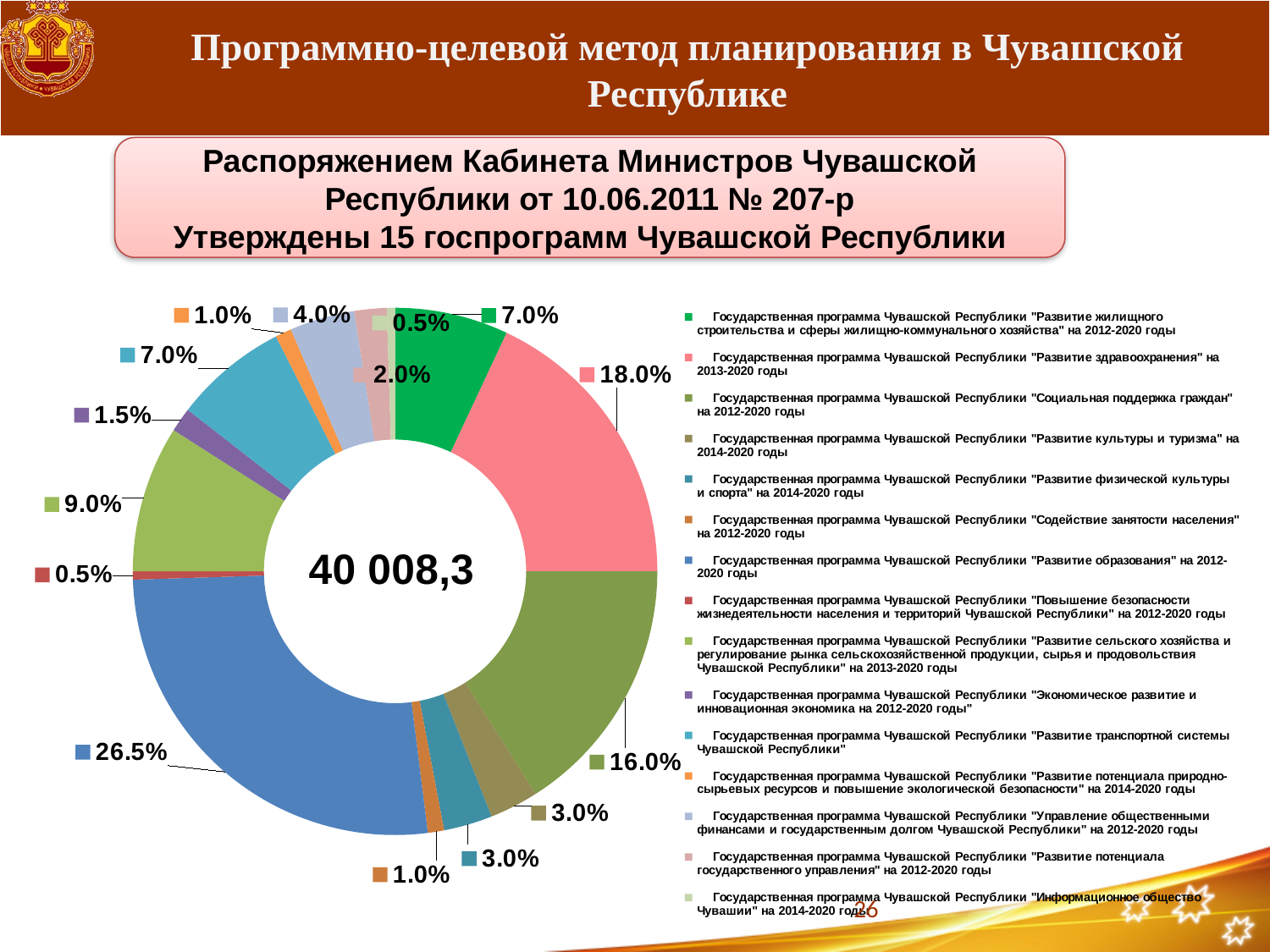

# Программно-целевой метод планирования в Чувашской Республике
Распоряжением Кабинета Министров Чувашской Республики от 10.06.2011 № 207-р
Утверждены 15 госпрограмм Чувашской Республики

### Chart

| Category | объем финансирования |
|---|---|
|     Государственная программа Чувашской Республики "Развитие жилищного строительства и сферы жилищно-коммунального хозяйства" на 2012-2020 годы | 0.07000000000000002 |
|     Государственная программа Чувашской Республики "Развитие здравоохранения" на 2013-2020 годы | 0.18000000000000013 |
|     Государственная программа Чувашской Республики "Социальная поддержка граждан" на 2012-2020 годы | 0.16 |
|     Государственная программа Чувашской Республики "Развитие культуры и туризма" на 2014-2020 годы | 0.030000000000000002 |
|     Государственная программа Чувашской Республики "Развитие физической культуры и спорта" на 2014-2020 годы | 0.030000000000000002 |
|     Государственная программа Чувашской Республики "Содействие занятости населения" на 2012-2020 годы | 0.010000000000000005 |
|     Государственная программа Чувашской Республики "Развитие образования" на 2012-2020 годы | 0.265 |
|     Государственная программа Чувашской Республики "Повышение безопасности жизнедеятельности населения и территорий Чувашской Республики" на 2012-2020 годы | 0.0050000000000000044 |
|     Государственная программа Чувашской Республики "Развитие сельского хозяйства и регулирование рынка сельскохозяйственной продукции, сырья и продовольствия Чувашской Республики" на 2013-2020 годы | 0.09000000000000002 |
|     Государственная программа Чувашской Республики "Экономическое развитие и инновационная экономика на 2012-2020 годы" | 0.014999999999999998 |
|     Государственная программа Чувашской Республики "Развитие транспортной системы Чувашской Республики" | 0.07000000000000002 |
|     Государственная программа Чувашской Республики "Развитие потенциала природно-сырьевых ресурсов и повышение экологической безопасности" на 2014-2020 годы | 0.010000000000000005 |
|     Государственная программа Чувашской Республики "Управление общественными финансами и государственным долгом Чувашской Республики" на 2012-2020 годы | 0.04000000000000002 |
|     Государственная программа Чувашской Республики "Развитие потенциала государственного управления" на 2012-2020 годы | 0.02000000000000001 |
|     Государственная программа Чувашской Республики "Информационное общество Чувашии" на 2014-2020 годы | 0.0050000000000000044 |
26